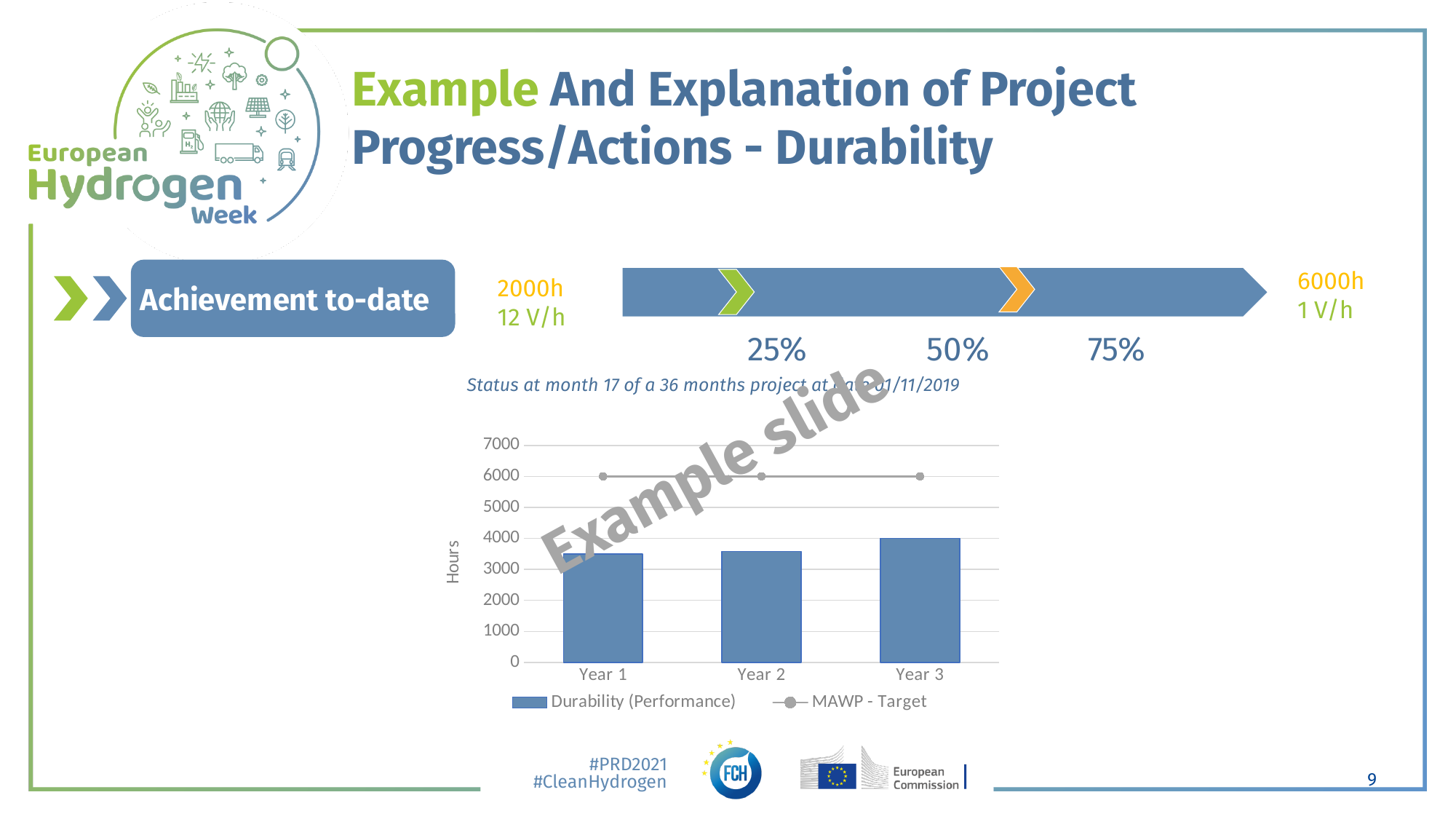

Example And Explanation of Project Progress/Actions - Durability
Achievement to-date
6000h
1 V/h

2000h
12 V/h

50%
25%
75%

Status at month 17 of a 36 months project at date 01/11/2019

### Chart

| Category | Durability (Performance) | MAWP - Target |
|---|---|---|
| Year 1 | 3500.0 | 6000.0 |
| Year 2 | 3580.0 | 6000.0 |
| Year 3 | 4000.0 | 6000.0 |
Example slide
9